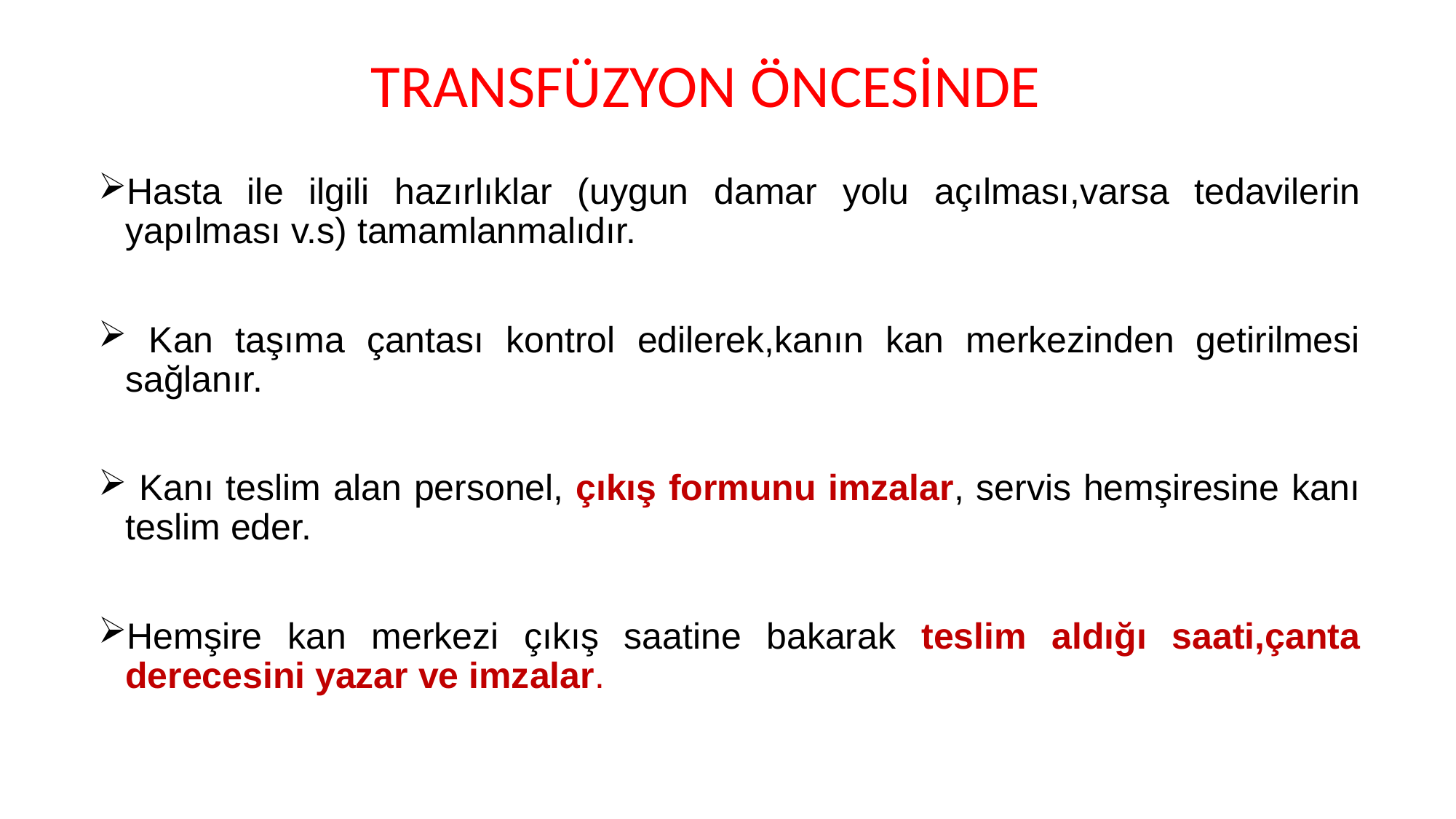

# TRANSFÜZYON ÖNCESİNDE
Hasta ile ilgili hazırlıklar (uygun damar yolu açılması,varsa tedavilerin yapılması v.s) tamamlanmalıdır.

 Kan taşıma çantası kontrol edilerek,kanın kan merkezinden getirilmesi sağlanır.

 Kanı teslim alan personel, çıkış formunu imzalar, servis hemşiresine kanı teslim eder.

Hemşire kan merkezi çıkış saatine bakarak teslim aldığı saati,çanta derecesini yazar ve imzalar.